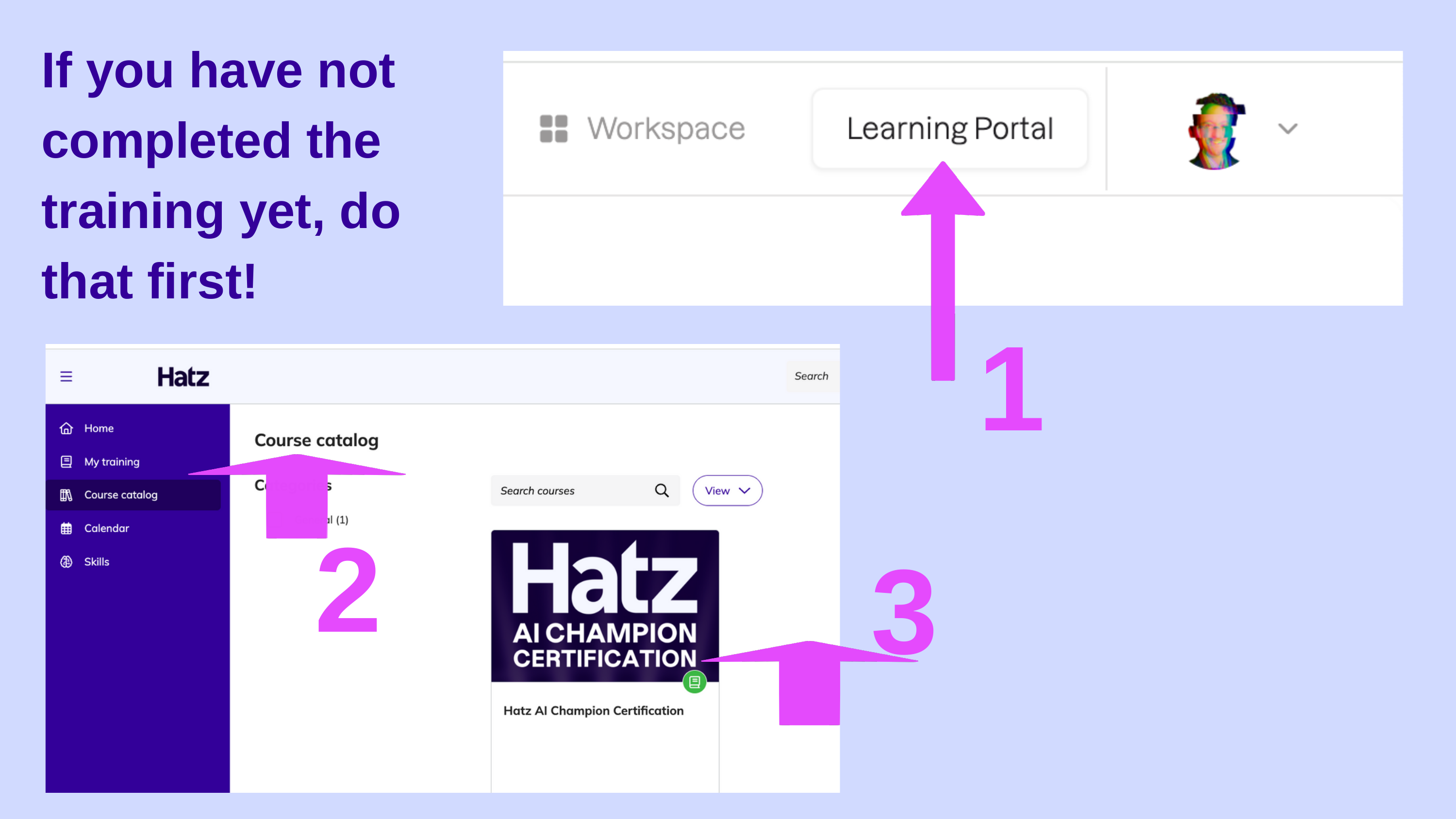

If you have not completed the training yet, do that first!

1

2
3